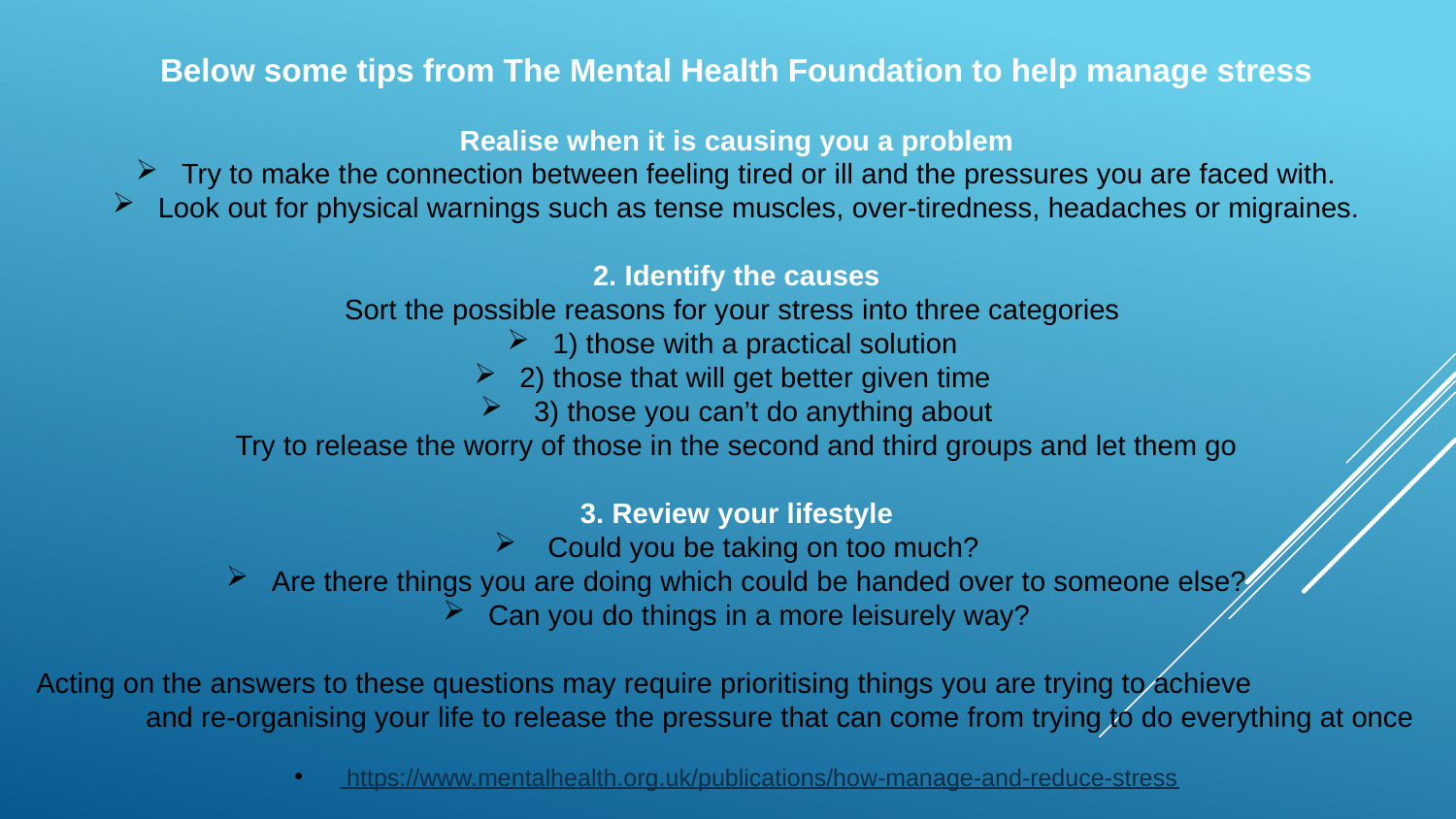

Below some tips from The Mental Health Foundation to help manage stress

Realise when it is causing you a problem
Try to make the connection between feeling tired or ill and the pressures you are faced with.
Look out for physical warnings such as tense muscles, over-tiredness, headaches or migraines.

2. Identify the causes
Sort the possible reasons for your stress into three categories
1) those with a practical solution
2) those that will get better given time
 3) those you can’t do anything about
Try to release the worry of those in the second and third groups and let them go

3. Review your lifestyle
 Could you be taking on too much?
Are there things you are doing which could be handed over to someone else?
Can you do things in a more leisurely way?

Acting on the answers to these questions may require prioritising things you are trying to achieve                                   and re-organising your life to release the pressure that can come from trying to do everything at once

 https://www.mentalhealth.org.uk/publications/how-manage-and-reduce-stress